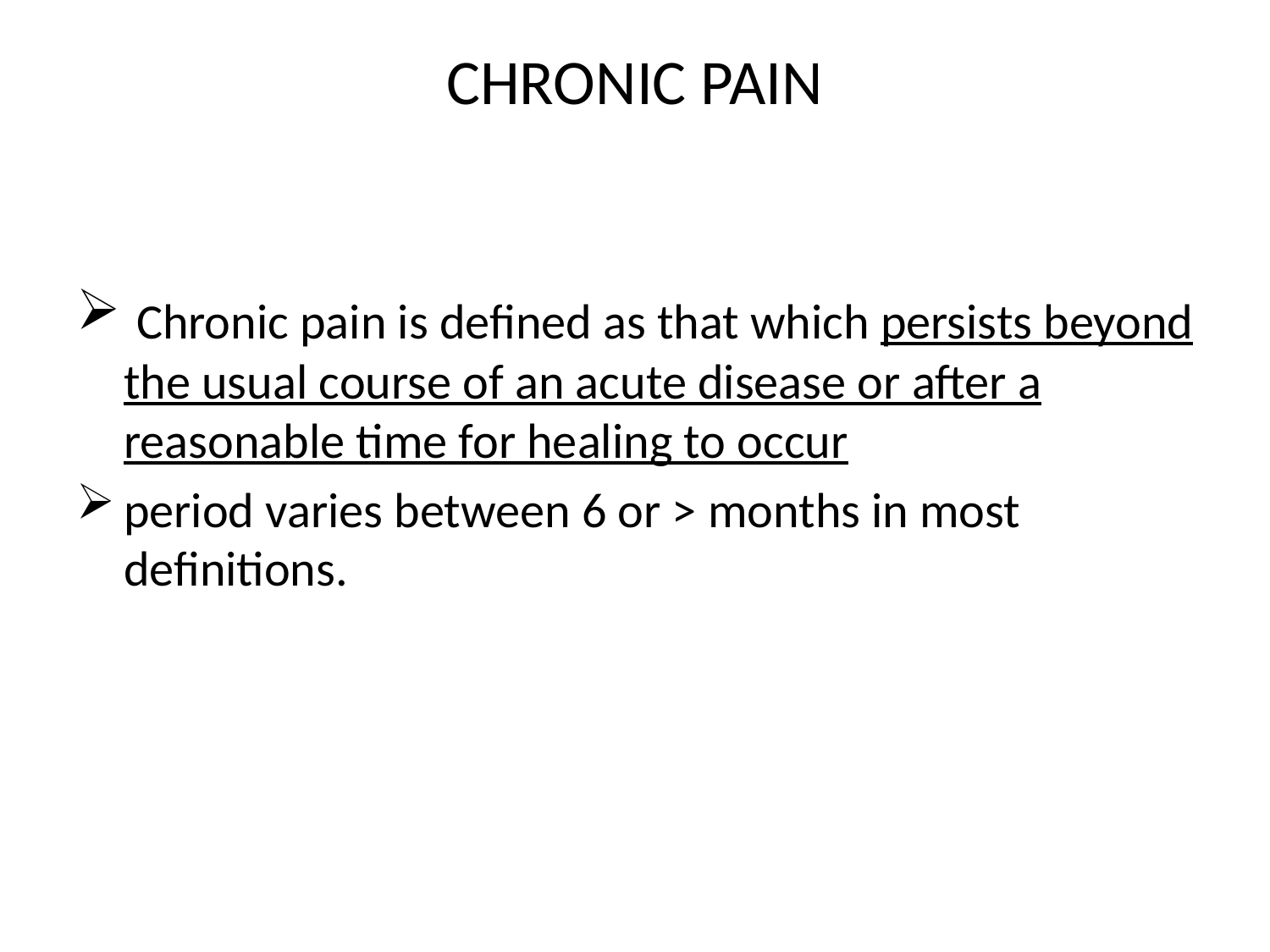

CHRONIC PAIN

 Chronic pain is defined as that which persists beyond the usual course of an acute disease or after a reasonable time for healing to occur
period varies between 6 or > months in most definitions.